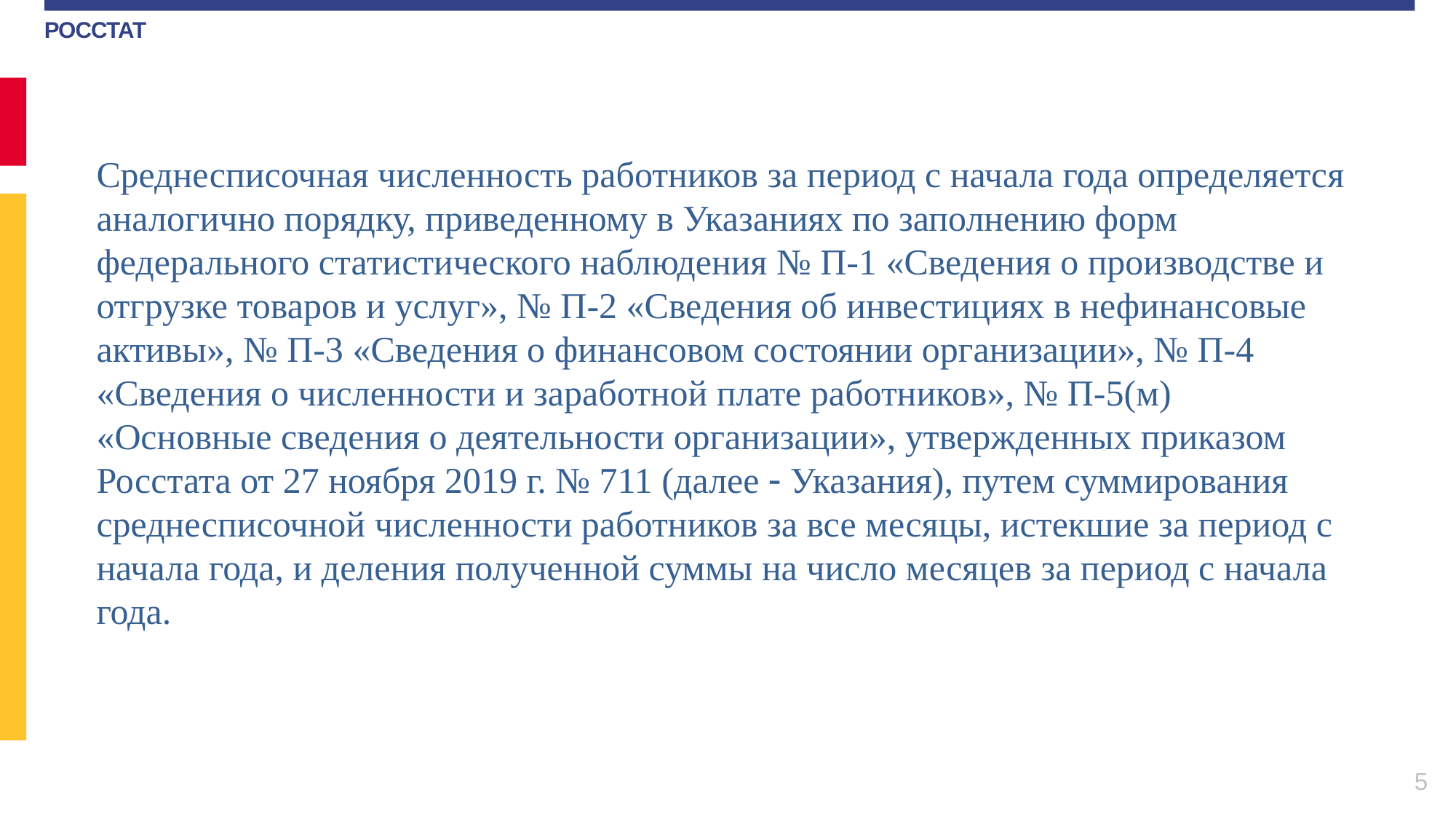

Среднесписочная численность работников за период с начала года определяется аналогично порядку, приведенному в Указаниях по заполнению форм федерального статистического наблюдения № П-1 «Сведения о производстве и отгрузке товаров и услуг», № П-2 «Сведения об инвестициях в нефинансовые активы», № П-3 «Сведения о финансовом состоянии организации», № П-4 «Сведения о численности и заработной плате работников», № П-5(м) «Основные сведения о деятельности организации», утвержденных приказом Росстата от 27 ноября 2019 г. № 711 (далее − Указания), путем суммирования среднесписочной численности работников за все месяцы, истекшие за период с начала года, и деления полученной суммы на число месяцев за период с начала года.
5